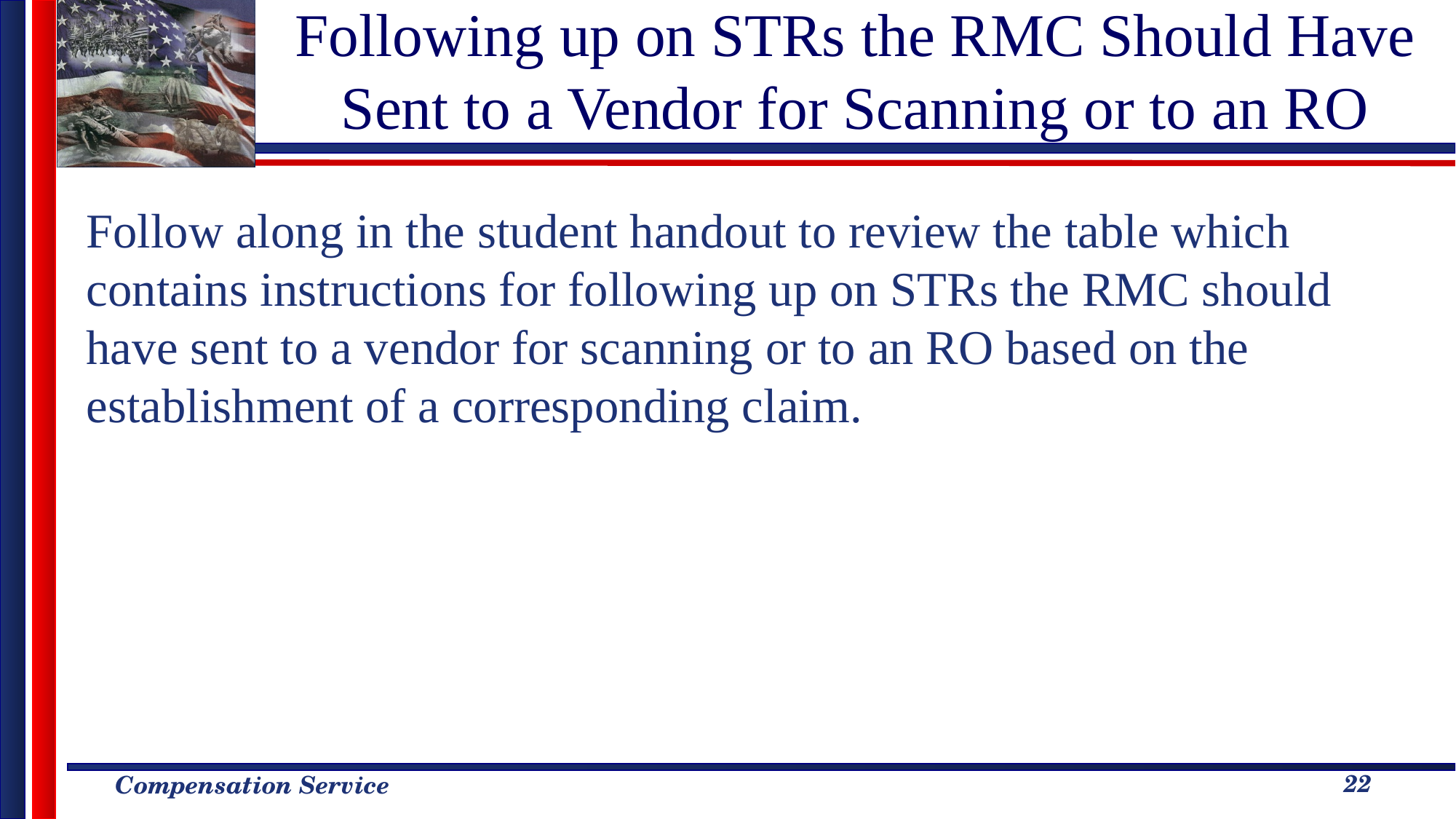

# Following up on STRs the RMC Should Have Sent to a Vendor for Scanning or to an RO
Follow along in the student handout to review the table which contains instructions for following up on STRs the RMC should have sent to a vendor for scanning or to an RO based on the establishment of a corresponding claim.

22